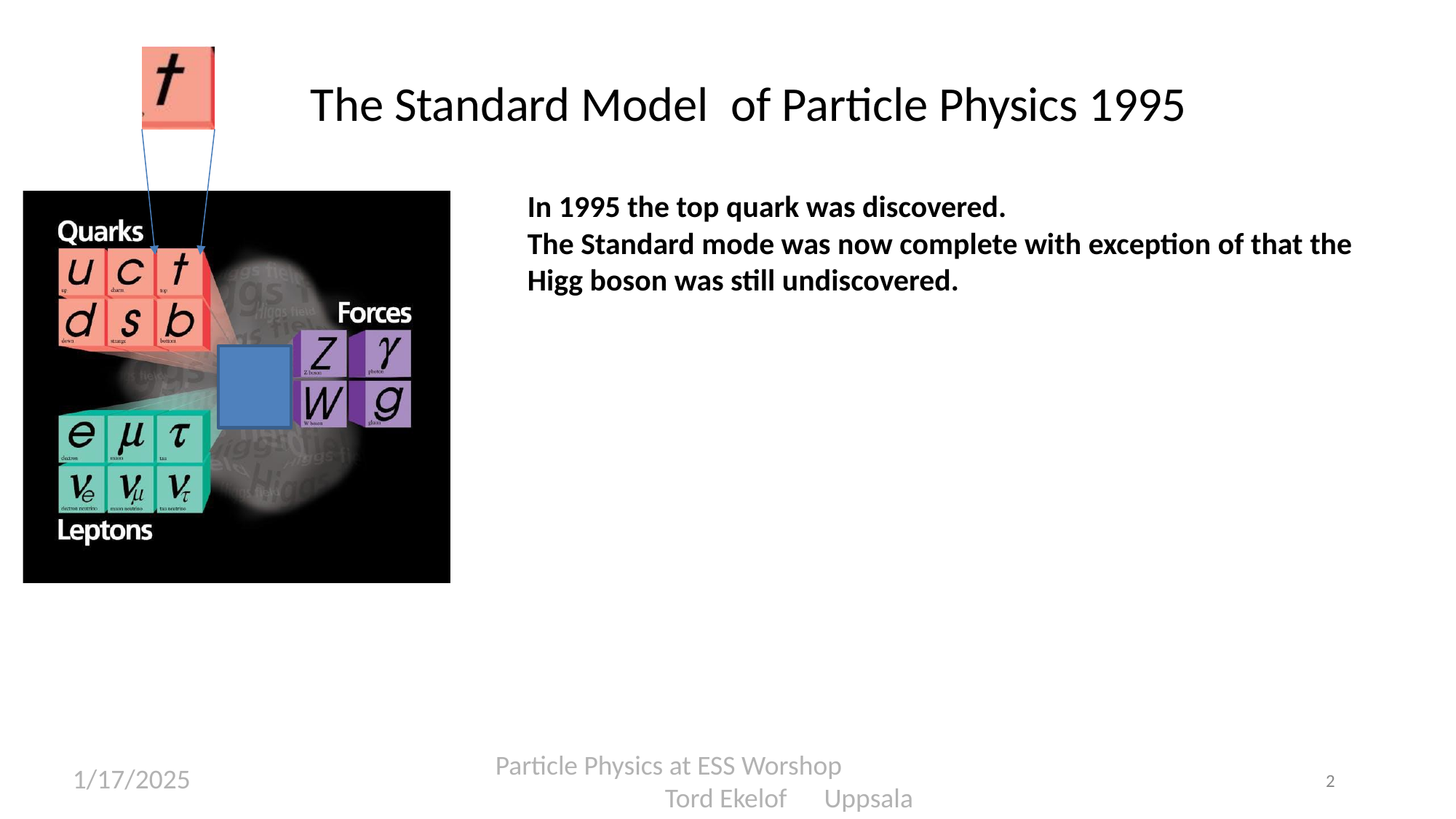

# The Standard Model  of Particle Physics 1995
In 1995 the top quark was discovered.
The Standard mode was now complete with exception of that the
Higg boson was still undiscovered.

Particle Physics at ESS Worshop                                        Tord Ekelof      Uppsala University
1/17/2025
2